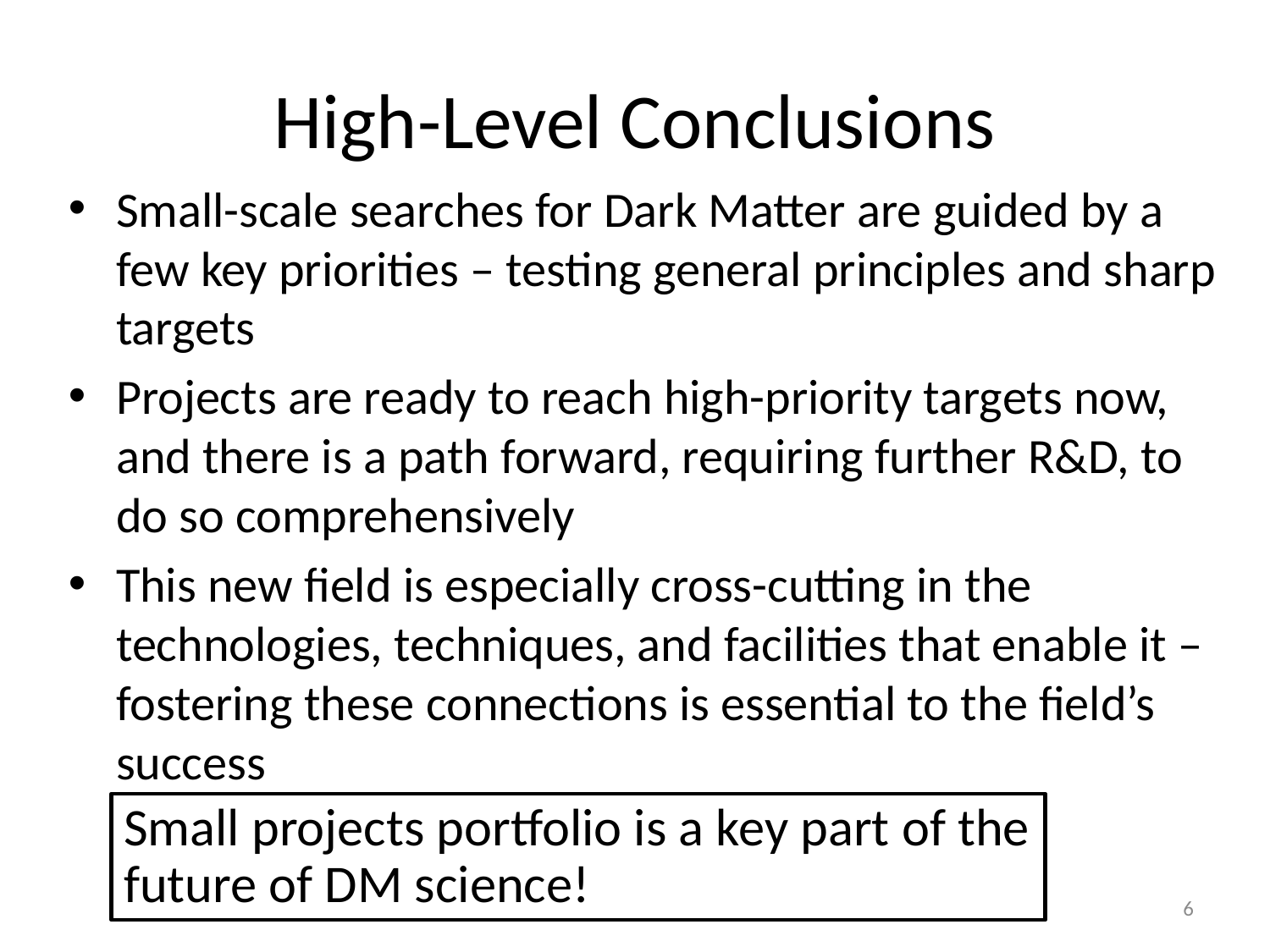

# High-Level Conclusions
Small-scale searches for Dark Matter are guided by a few key priorities – testing general principles and sharp targets
Projects are ready to reach high-priority targets now, and there is a path forward, requiring further R&D, to do so comprehensively
This new field is especially cross-cutting in the technologies, techniques, and facilities that enable it – fostering these connections is essential to the field’s success
Small projects portfolio is a key part of the future of DM science!
6